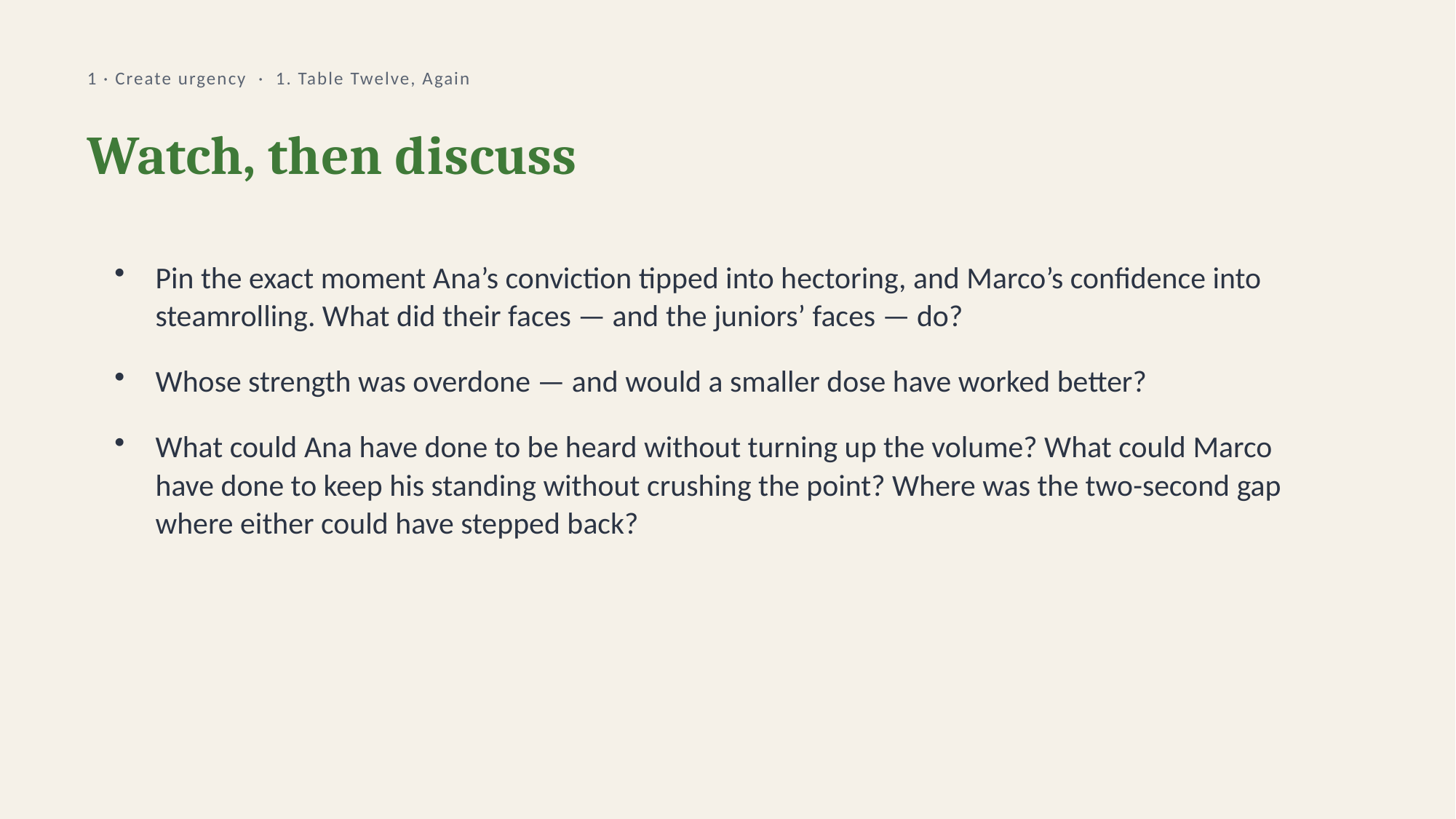

1 · Create urgency  ·  1. Table Twelve, Again
Watch, then discuss
Pin the exact moment Ana’s conviction tipped into hectoring, and Marco’s confidence into steamrolling. What did their faces — and the juniors’ faces — do?
Whose strength was overdone — and would a smaller dose have worked better?
What could Ana have done to be heard without turning up the volume? What could Marco have done to keep his standing without crushing the point? Where was the two-second gap where either could have stepped back?